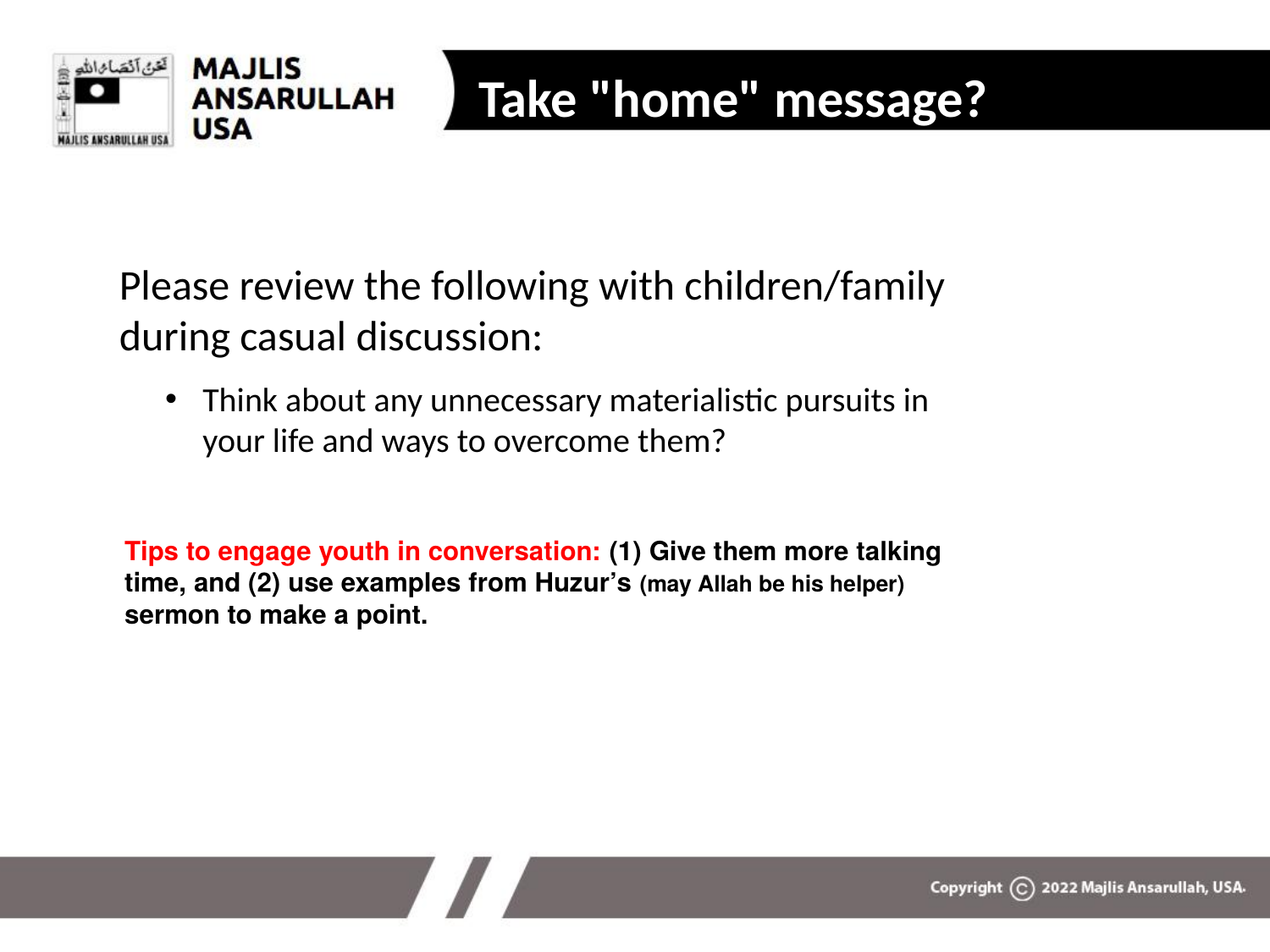

Take "home" message?
Please review the following with children/family during casual discussion:

Think about any unnecessary materialistic pursuits in your life and ways to overcome them?
Tips to engage youth in conversation: (1) Give them more talking time, and (2) use examples from Huzur’s (may Allah be his helper) sermon to make a point.